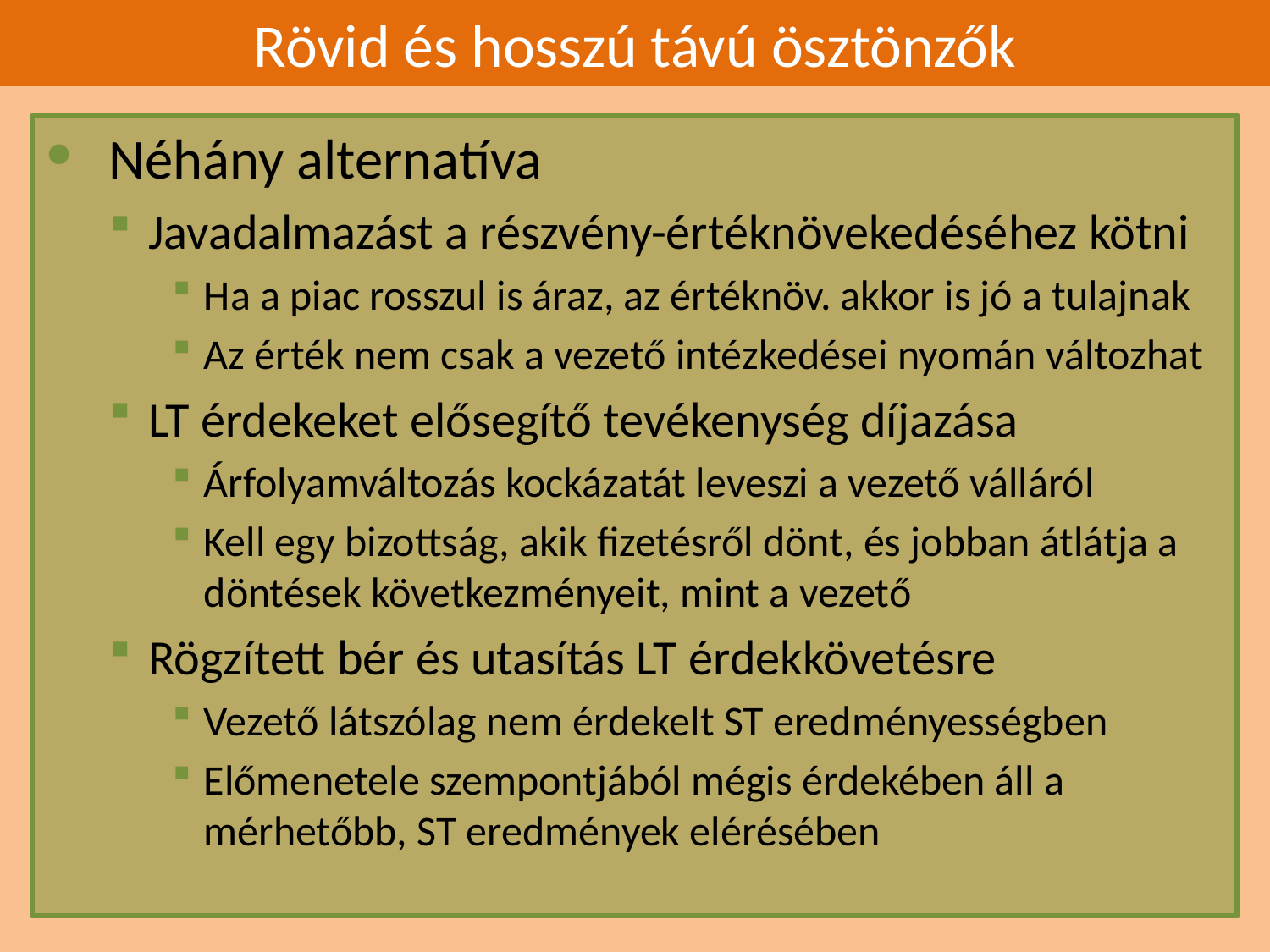

# Rövid és hosszú távú ösztönzők
Néhány alternatíva
Javadalmazást a részvény-értéknövekedéséhez kötni
Ha a piac rosszul is áraz, az értéknöv. akkor is jó a tulajnak
Az érték nem csak a vezető intézkedései nyomán változhat
LT érdekeket elősegítő tevékenység díjazása
Árfolyamváltozás kockázatát leveszi a vezető válláról
Kell egy bizottság, akik fizetésről dönt, és jobban átlátja a döntések következményeit, mint a vezető
Rögzített bér és utasítás LT érdekkövetésre
Vezető látszólag nem érdekelt ST eredményességben
Előmenetele szempontjából mégis érdekében áll a mérhetőbb, ST eredmények elérésében